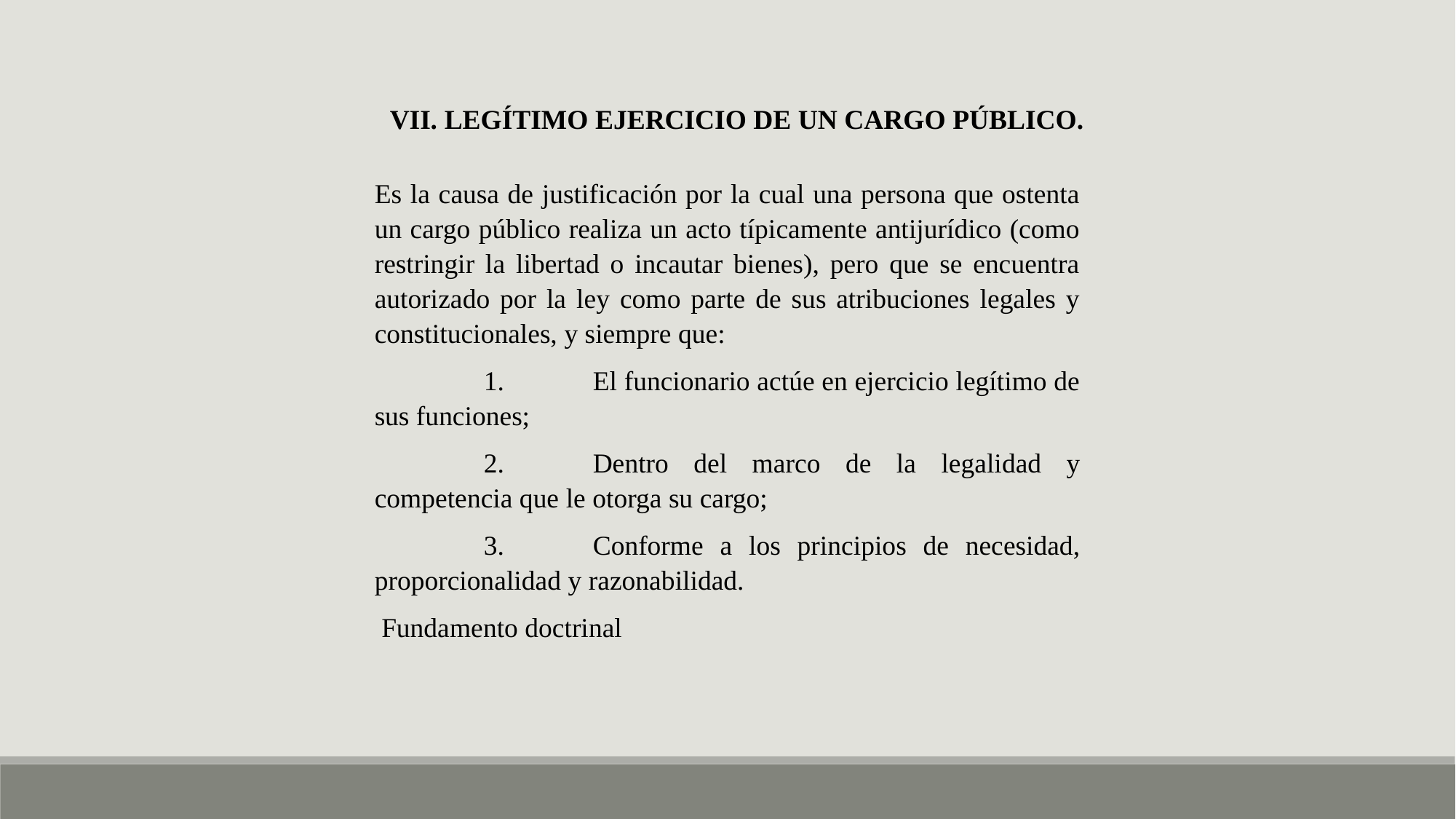

VII. LEGÍTIMO EJERCICIO DE UN CARGO PÚBLICO.
Es la causa de justificación por la cual una persona que ostenta un cargo público realiza un acto típicamente antijurídico (como restringir la libertad o incautar bienes), pero que se encuentra autorizado por la ley como parte de sus atribuciones legales y constitucionales, y siempre que:
	1.	El funcionario actúe en ejercicio legítimo de sus funciones;
	2.	Dentro del marco de la legalidad y competencia que le otorga su cargo;
	3.	Conforme a los principios de necesidad, proporcionalidad y razonabilidad.
 Fundamento doctrinal